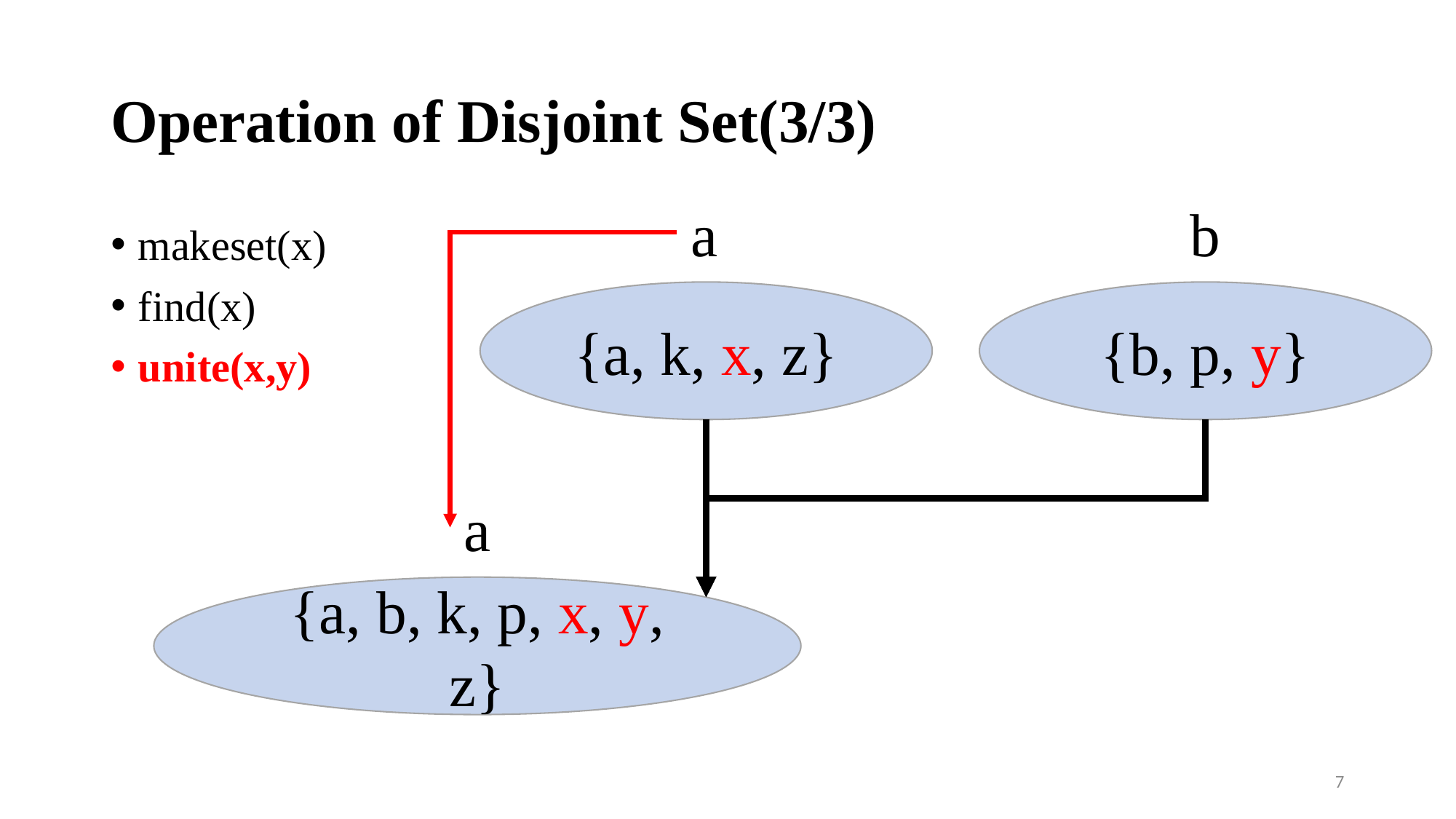

# Operation of Disjoint Set(3/3)
a
{a, k, x, z}
b
{b, p, y}
makeset(x)
find(x)
unite(x,y)
a
{a, b, k, p, x, y, z}
7